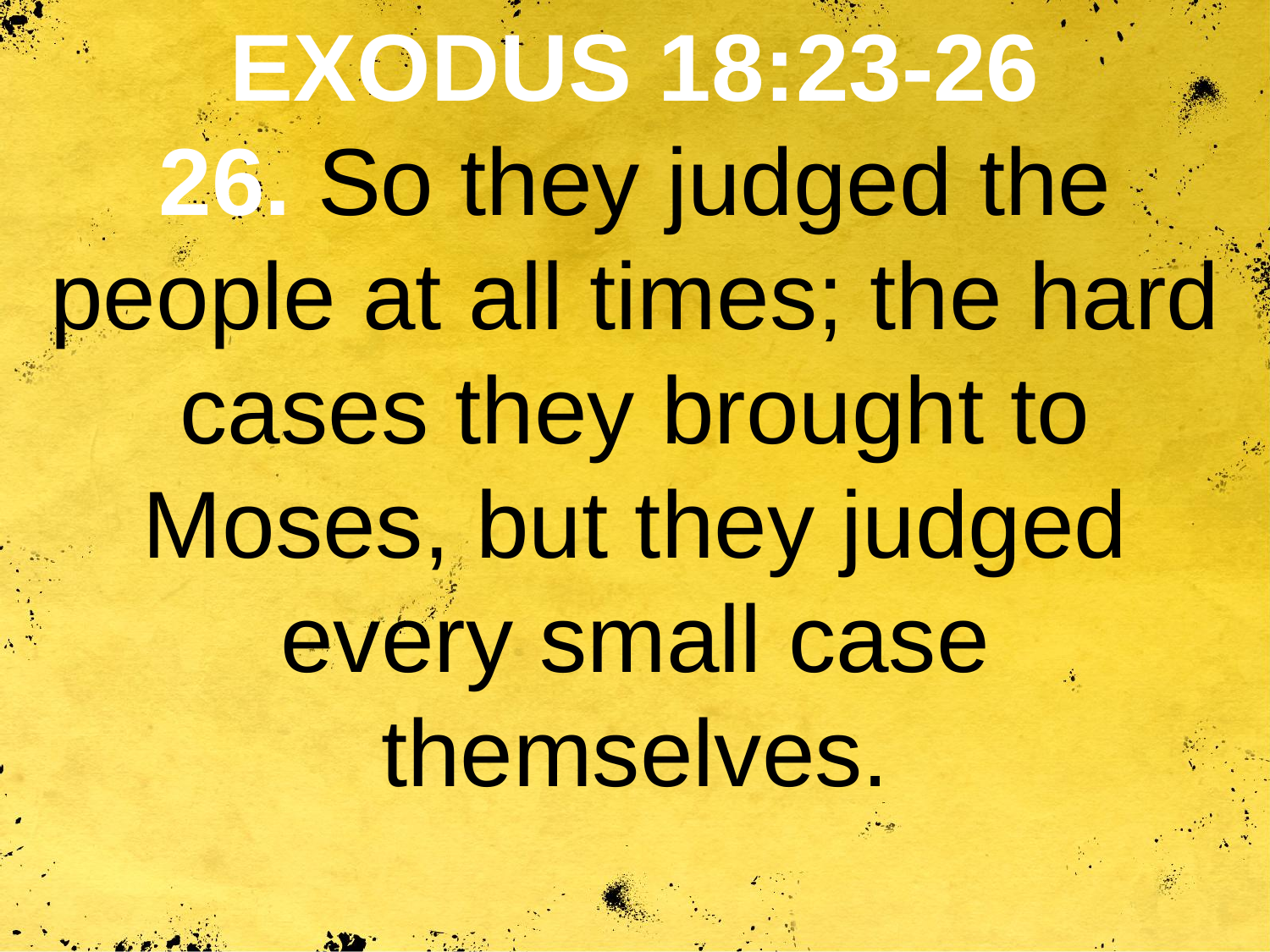

EXODUS 18:23-26
26. So they judged the people at all times; the hard cases they brought to Moses, but they judged every small case themselves.